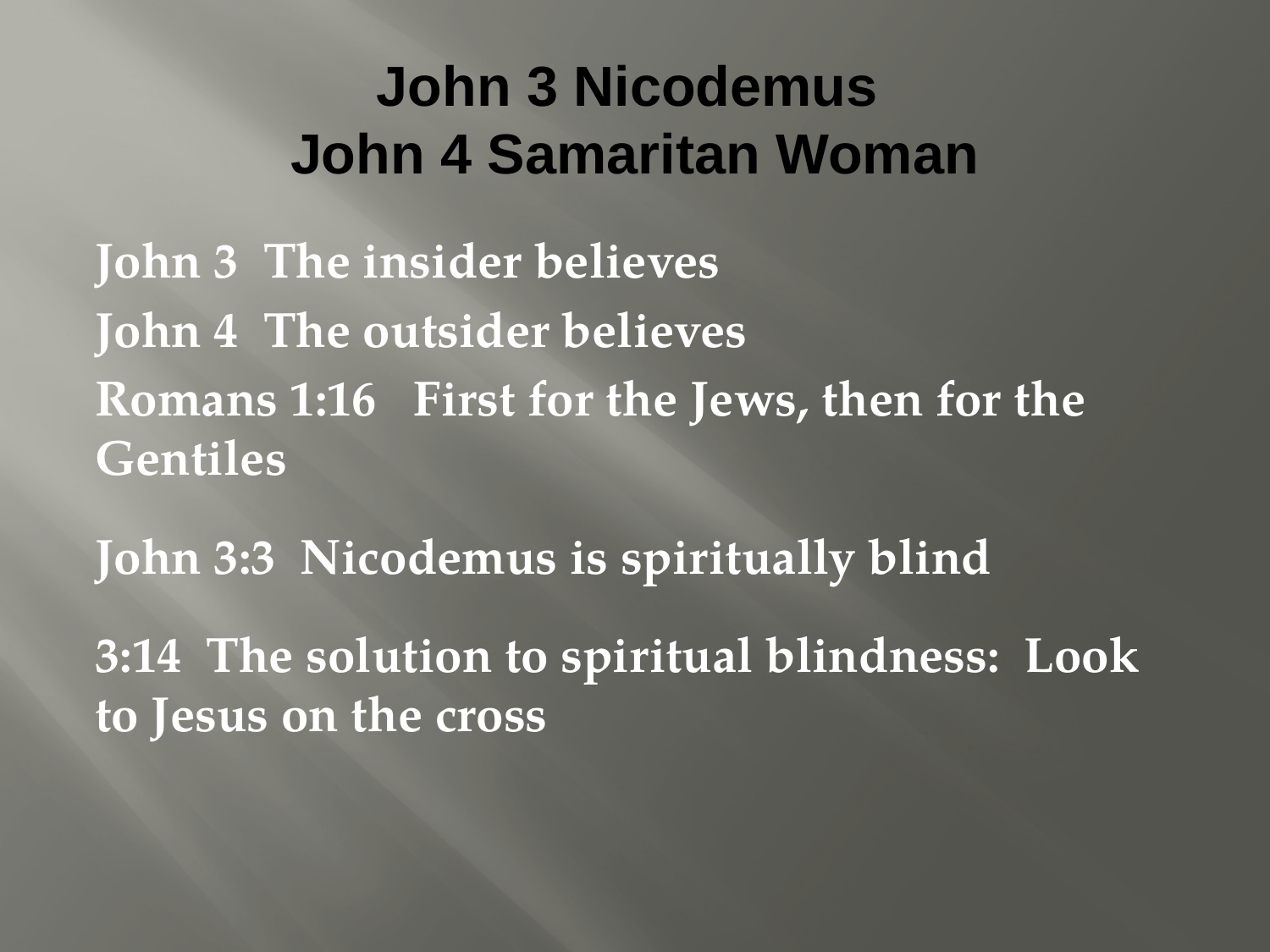

# John 3 Nicodemus John 4 Samaritan Woman
John 3  The insider believes
John 4  The outsider believes
Romans 1:16   First for the Jews, then for the Gentiles

John 3:3  Nicodemus is spiritually blind

3:14  The solution to spiritual blindness:  Look to Jesus on the cross